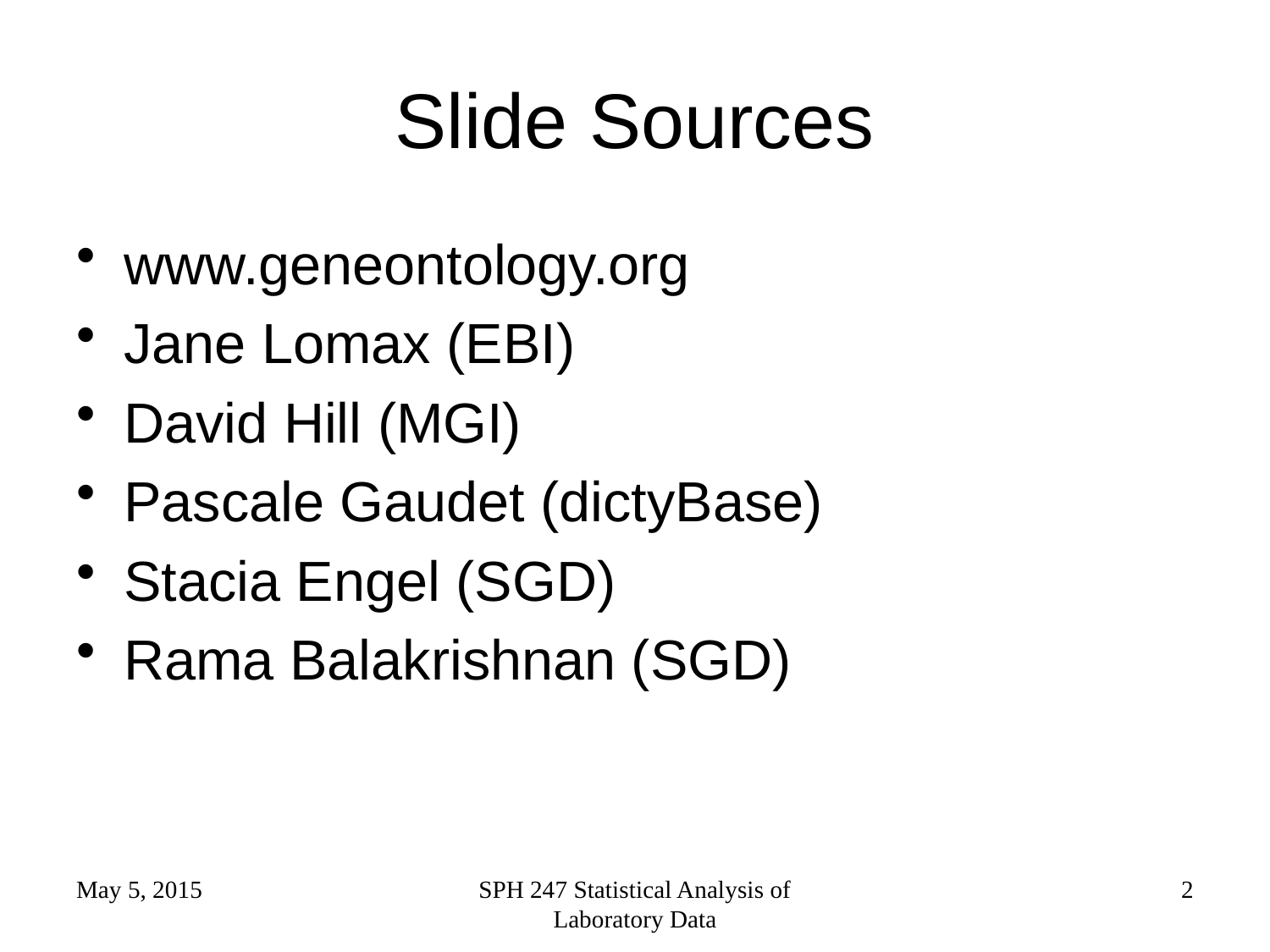

# Slide Sources
www.geneontology.org
Jane Lomax (EBI)
David Hill (MGI)
Pascale Gaudet (dictyBase)
Stacia Engel (SGD)
Rama Balakrishnan (SGD)
May 5, 2015
SPH 247 Statistical Analysis of Laboratory Data
2